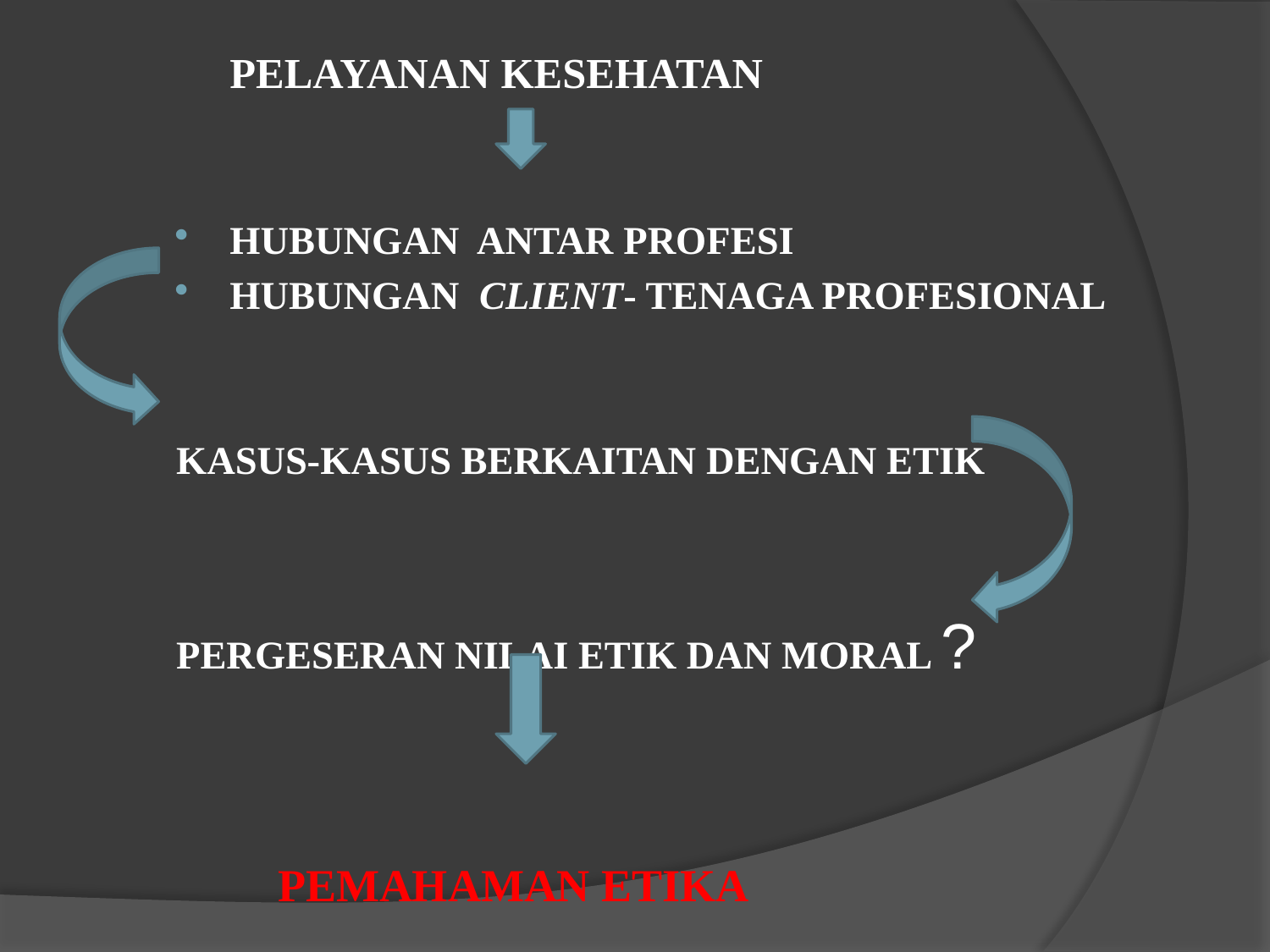

PELAYANAN KESEHATAN

HUBUNGAN  ANTAR PROFESI
HUBUNGAN  CLIENT- TENAGA PROFESIONAL

KASUS-KASUS BERKAITAN DENGAN ETIK

PERGESERAN NILAI ETIK DAN MORAL ?

        PEMAHAMAN ETIKA